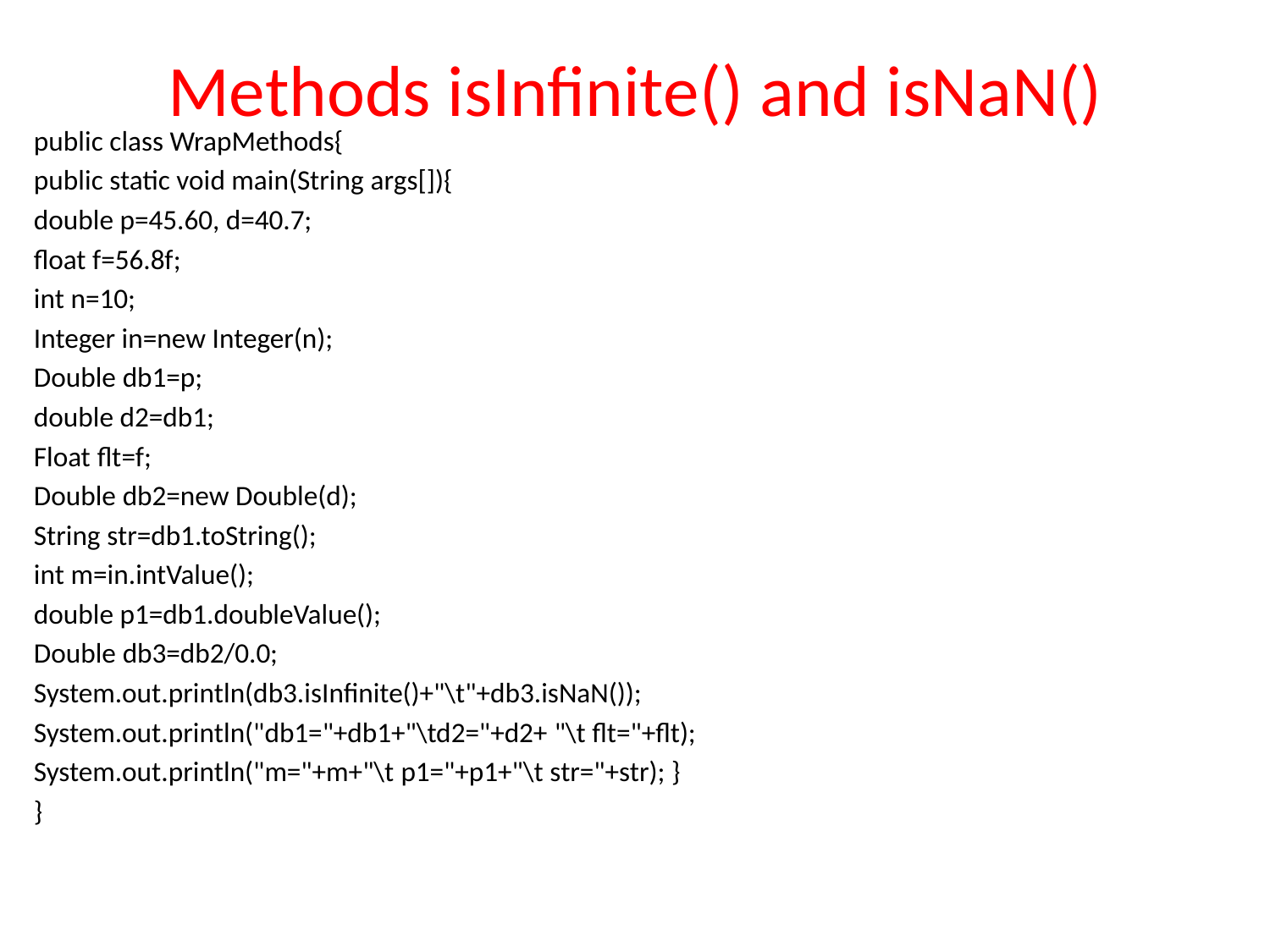

# Methods isInfinite() and isNaN()
public class WrapMethods{
public static void main(String args[]){
double p=45.60, d=40.7;
float f=56.8f;
int n=10;
Integer in=new Integer(n);
Double db1=p;
double d2=db1;
Float flt=f;
Double db2=new Double(d);
String str=db1.toString();
int m=in.intValue();
double p1=db1.doubleValue();
Double db3=db2/0.0;
System.out.println(db3.isInfinite()+"\t"+db3.isNaN());
System.out.println("db1="+db1+"\td2="+d2+ "\t flt="+flt);
System.out.println("m="+m+"\t p1="+p1+"\t str="+str); }
}